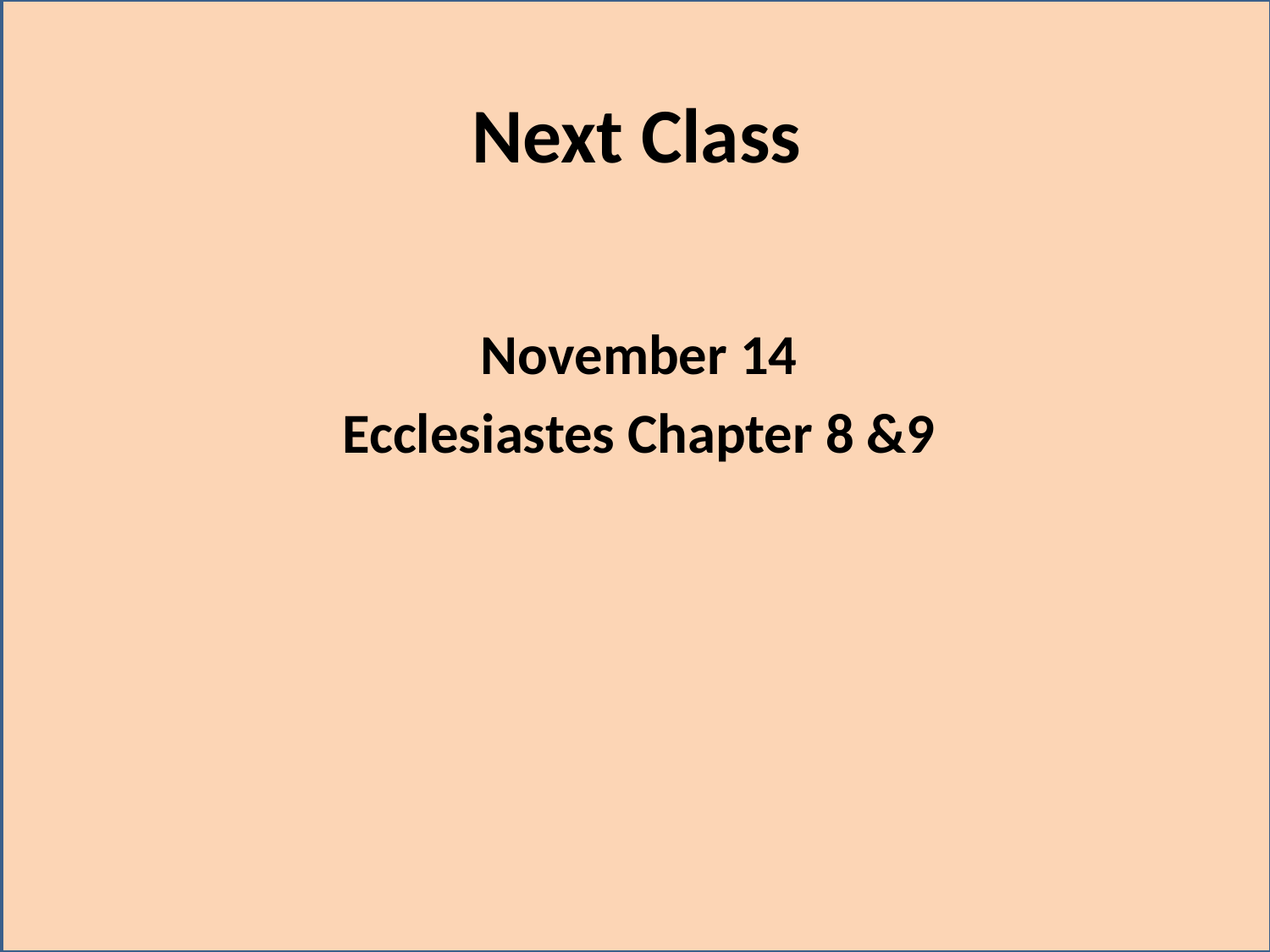

# Next Class

November 14
Ecclesiastes Chapter 8 &9